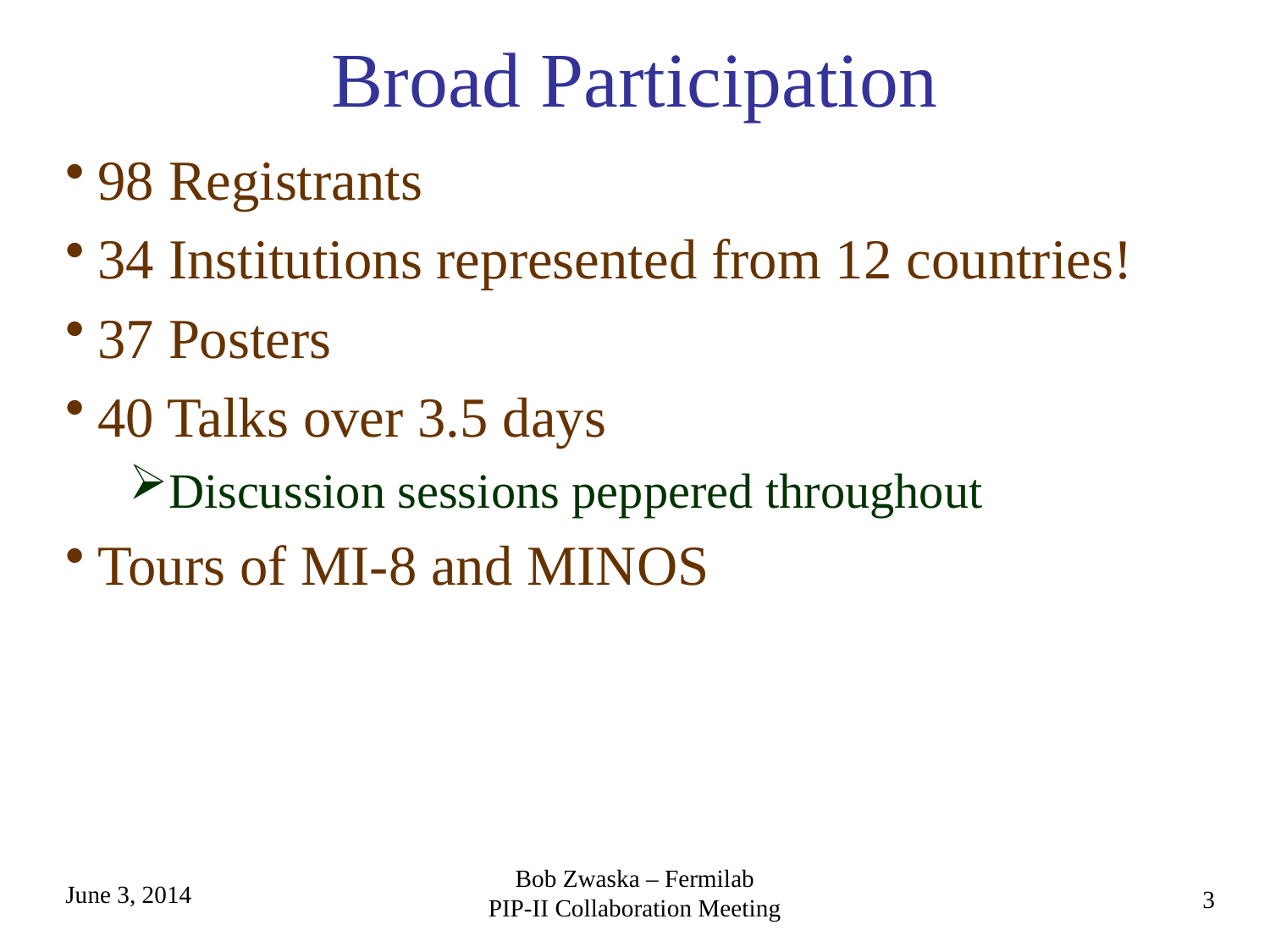

# Broad Participation
98 Registrants
34 Institutions represented from 12 countries!
37 Posters
40 Talks over 3.5 days
Discussion sessions peppered throughout
Tours of MI-8 and MINOS